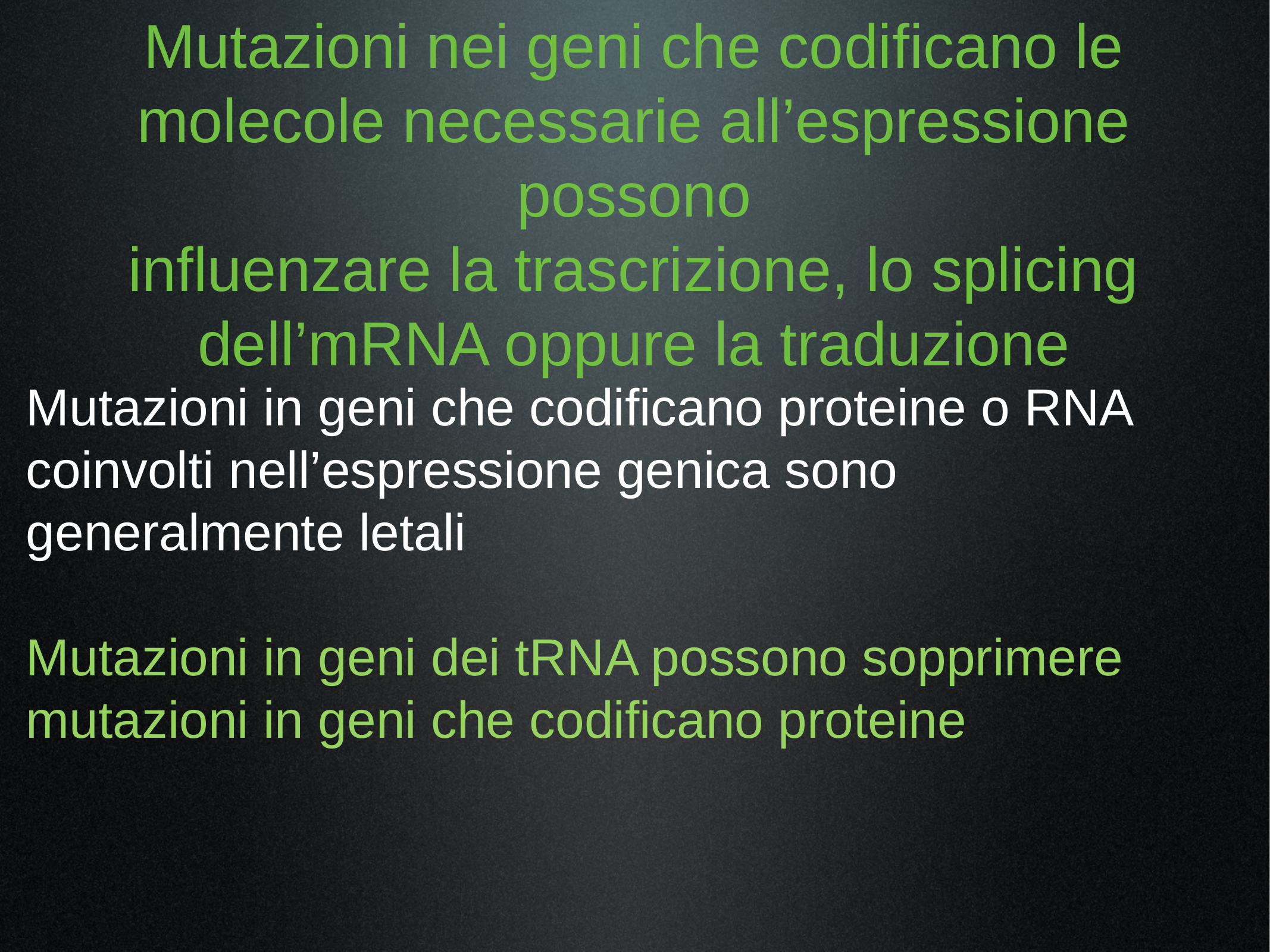

Mutazioni nei geni che codificano le
molecole necessarie all’espressione possono
influenzare la trascrizione, lo splicing
dell’mRNA oppure la traduzione
Mutazioni in geni che codificano proteine o RNA coinvolti nell’espressione genica sono generalmente letali

Mutazioni in geni dei tRNA possono sopprimere
mutazioni in geni che codificano proteine